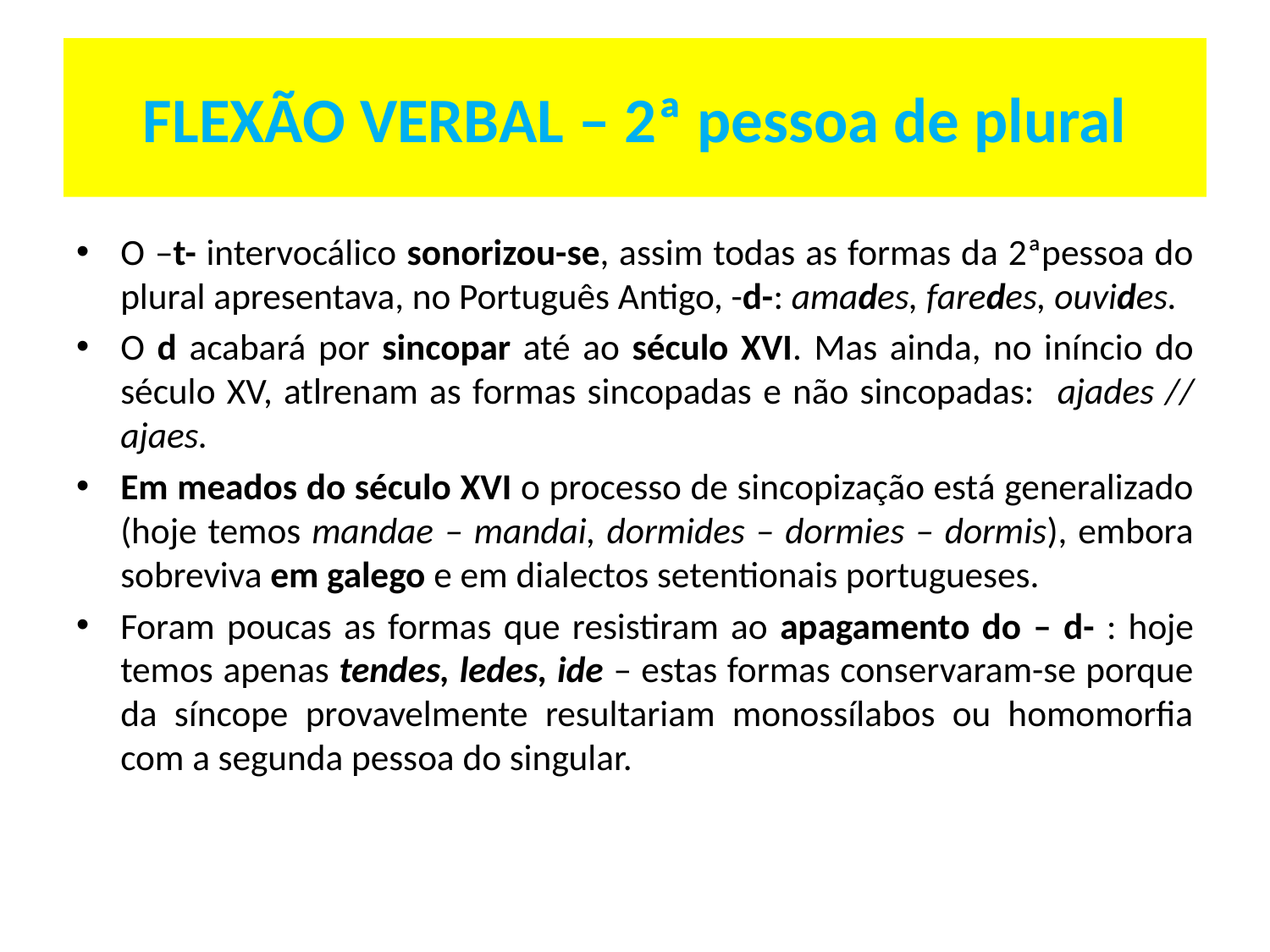

# FLEXÃO VERBAL – 2ª pessoa de plural
O –t- intervocálico sonorizou-se, assim todas as formas da 2ªpessoa do plural apresentava, no Português Antigo, -d-: amades, faredes, ouvides.
O d acabará por sincopar até ao século XVI. Mas ainda, no iníncio do século XV, atlrenam as formas sincopadas e não sincopadas:  ajades // ajaes.
Em meados do século XVI o processo de sincopização está generalizado (hoje temos mandae – mandai, dormides – dormies – dormis), embora sobreviva em galego e em dialectos setentionais portugueses.
Foram poucas as formas que resistiram ao apagamento do – d- : hoje temos apenas tendes, ledes, ide – estas formas conservaram-se porque da síncope provavelmente resultariam monossílabos ou homomorfia com a segunda pessoa do singular.